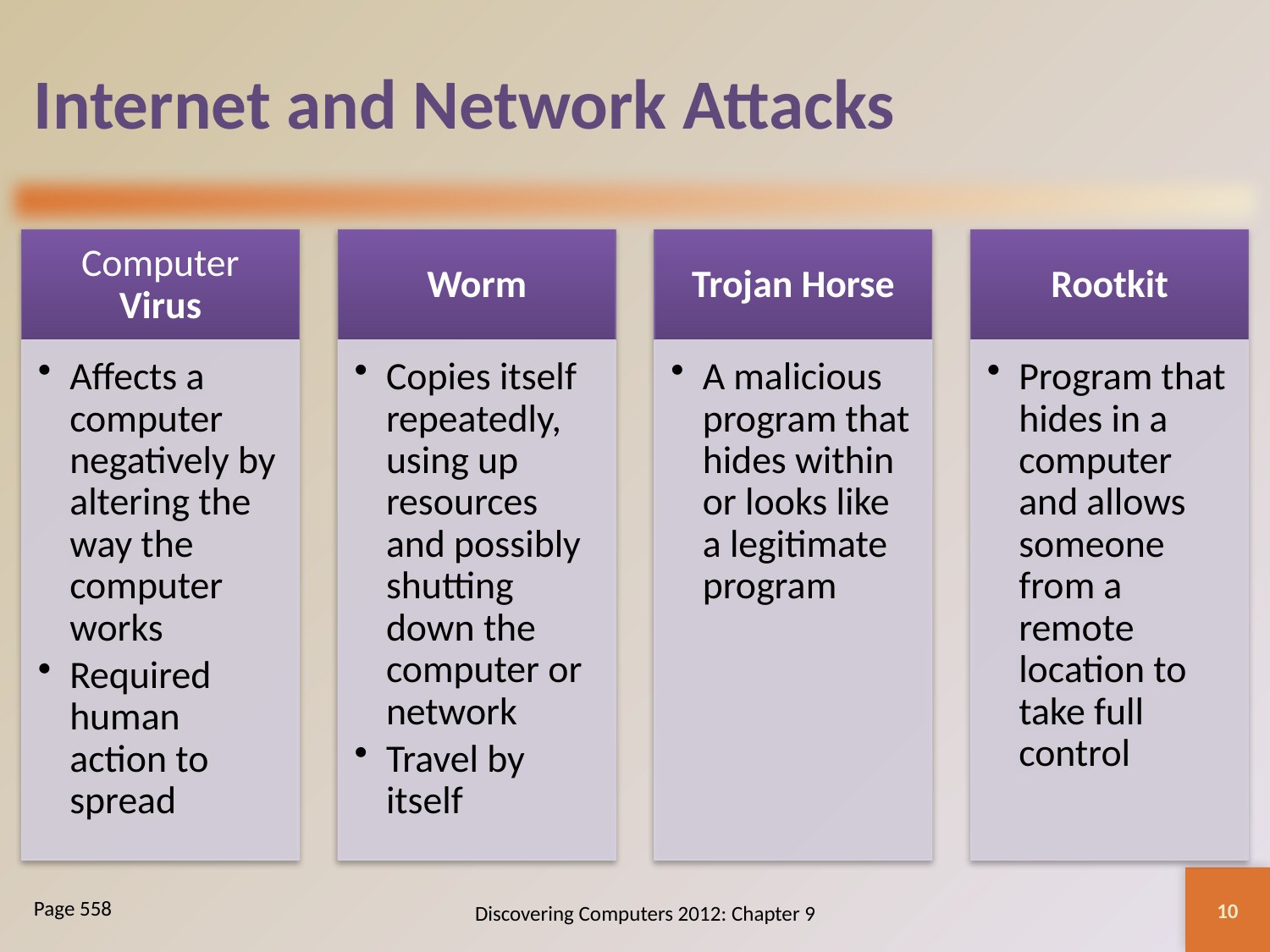

# Internet and Network Attacks
Computer Virus
Affects a computer negatively by altering the way the computer works
Required human action to spread
Worm
Copies itself repeatedly, using up resources and possibly shutting down the computer or network
Travel by itself
Trojan Horse
A malicious program that hides within or looks like a legitimate program
Rootkit
Program that hides in a computer and allows someone from a remote location to take full control
10
Discovering Computers 2012: Chapter 9
Page 558